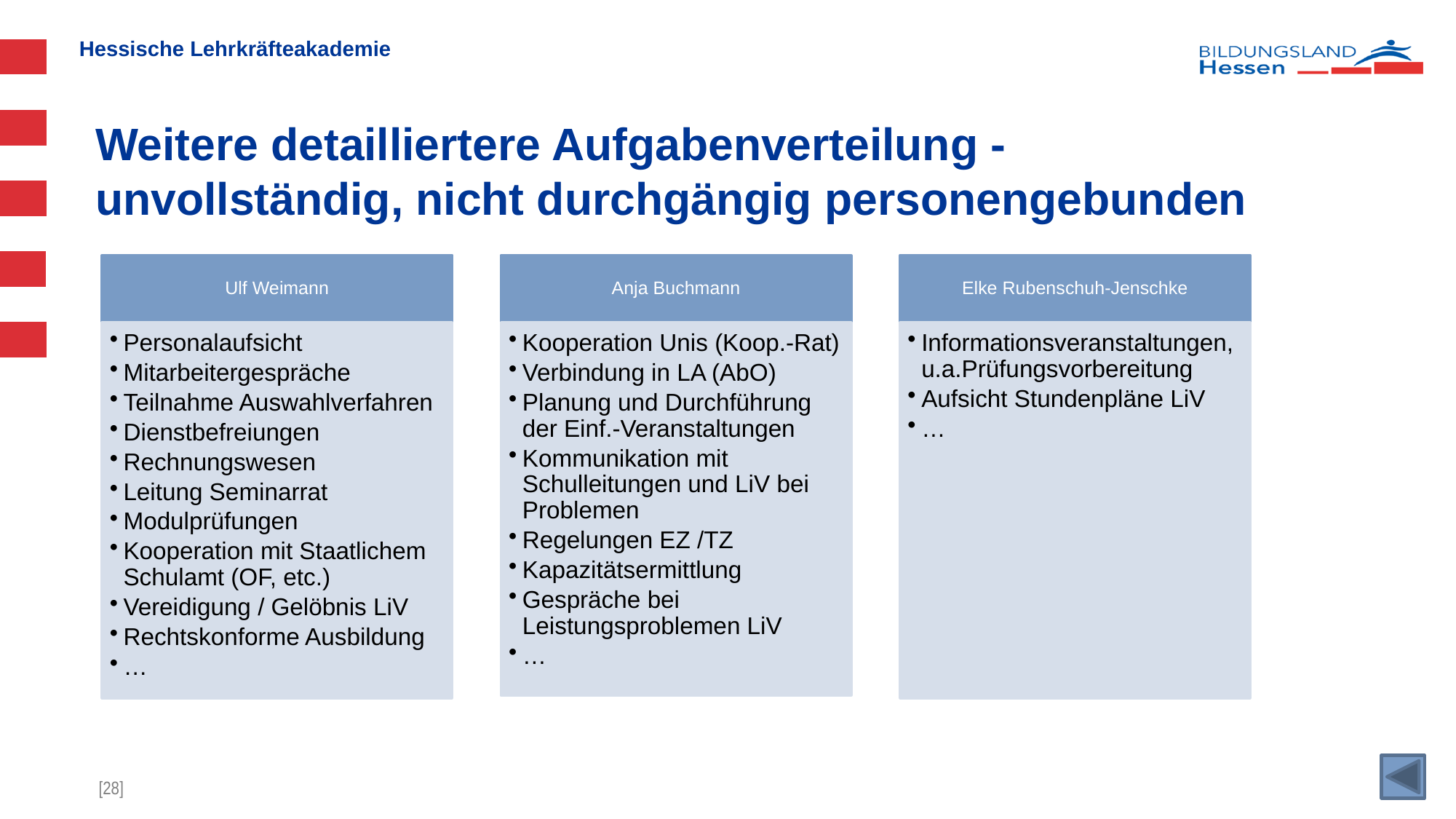

# Weitere detailliertere Aufgabenverteilung - unvollständig, nicht durchgängig personengebunden

Ulf Weimann

Anja Buchmann

Elke Rubenschuh-Jenschke

Personalaufsicht
Mitarbeitergespräche
Teilnahme Auswahlverfahren
Dienstbefreiungen
Rechnungswesen
Leitung Seminarrat
Modulprüfungen
Kooperation mit Staatlichem Schulamt (OF, etc.)
Vereidigung / Gelöbnis LiV
Rechtskonforme Ausbildung
…

Informationsveranstaltungen, u.a.Prüfungsvorbereitung
Aufsicht Stundenpläne LiV
…

Kooperation Unis (Koop.-Rat)
Verbindung in LA (AbO)
Planung und Durchführung der Einf.-Veranstaltungen
Kommunikation mit  Schulleitungen und LiV bei Problemen
Regelungen EZ /TZ
Kapazitätsermittlung
Gespräche bei Leistungsproblemen LiV
…

[28]